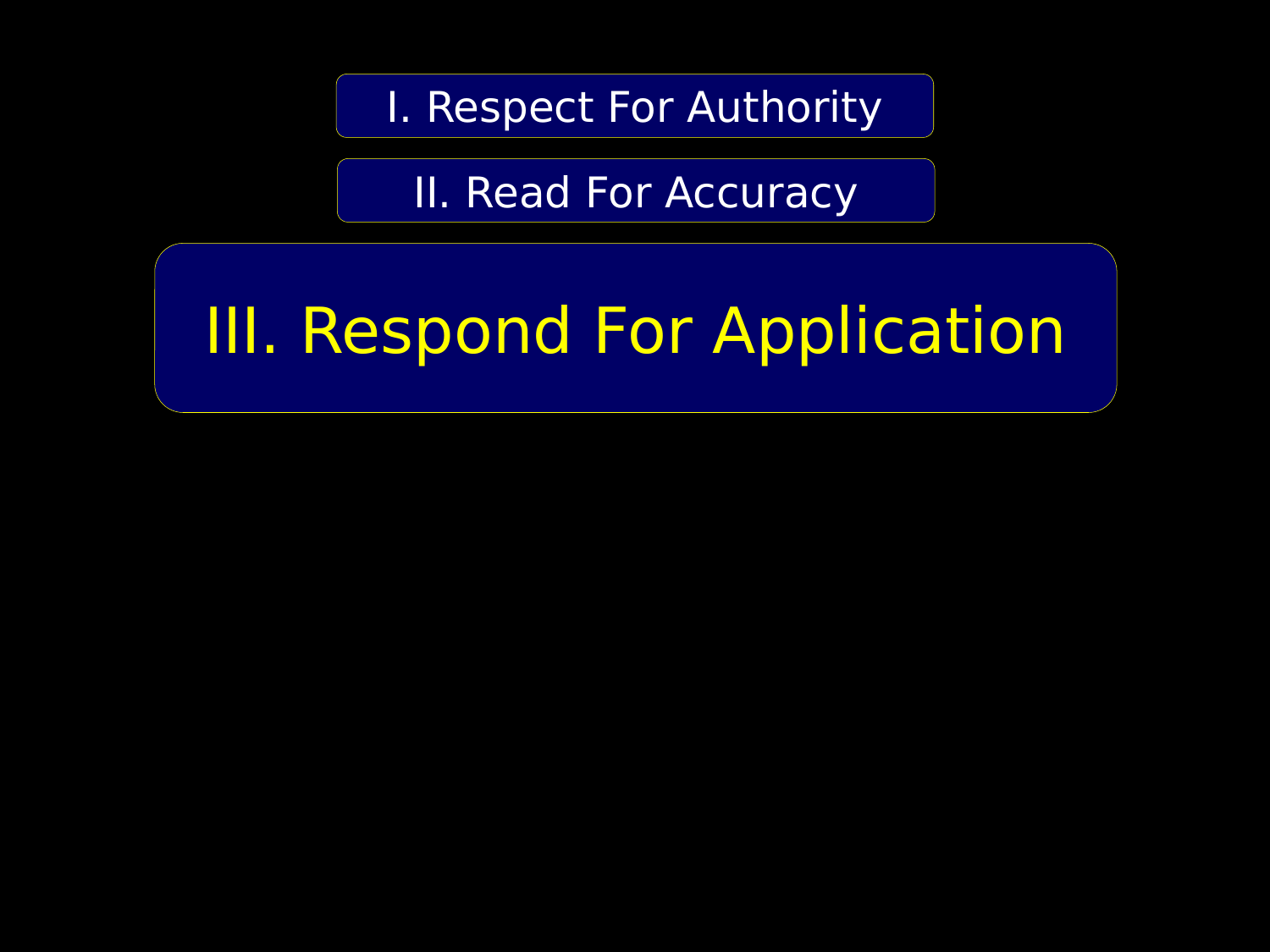

I. Respect For Authority
II. Read For Accuracy
III. Respond For Application